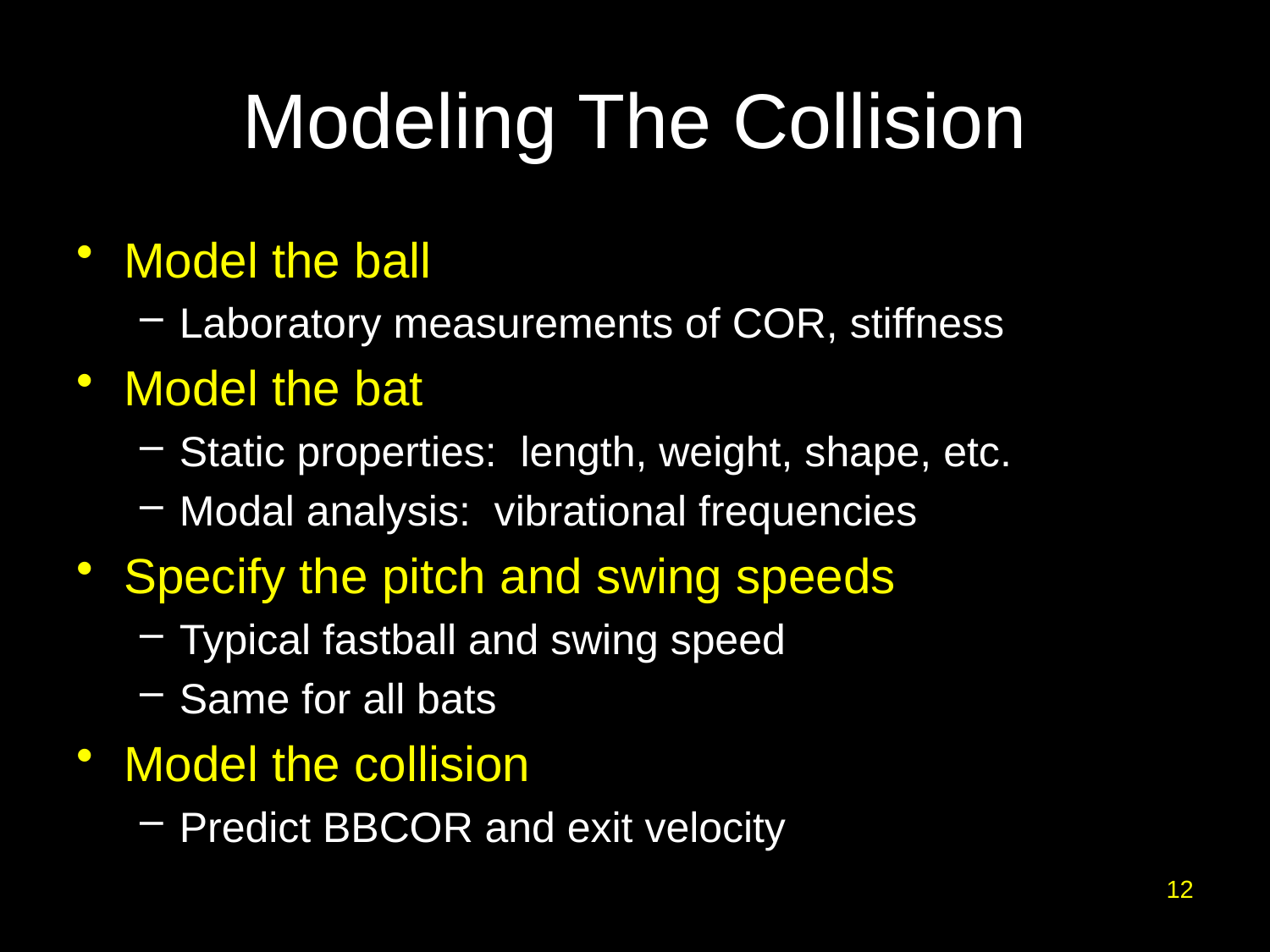

# Modeling The Collision
Model the ball
Laboratory measurements of COR, stiffness
Model the bat
Static properties:  length, weight, shape, etc.
Modal analysis:  vibrational frequencies
Specify the pitch and swing speeds
Typical fastball and swing speed
Same for all bats
Model the collision
Predict BBCOR and exit velocity
12